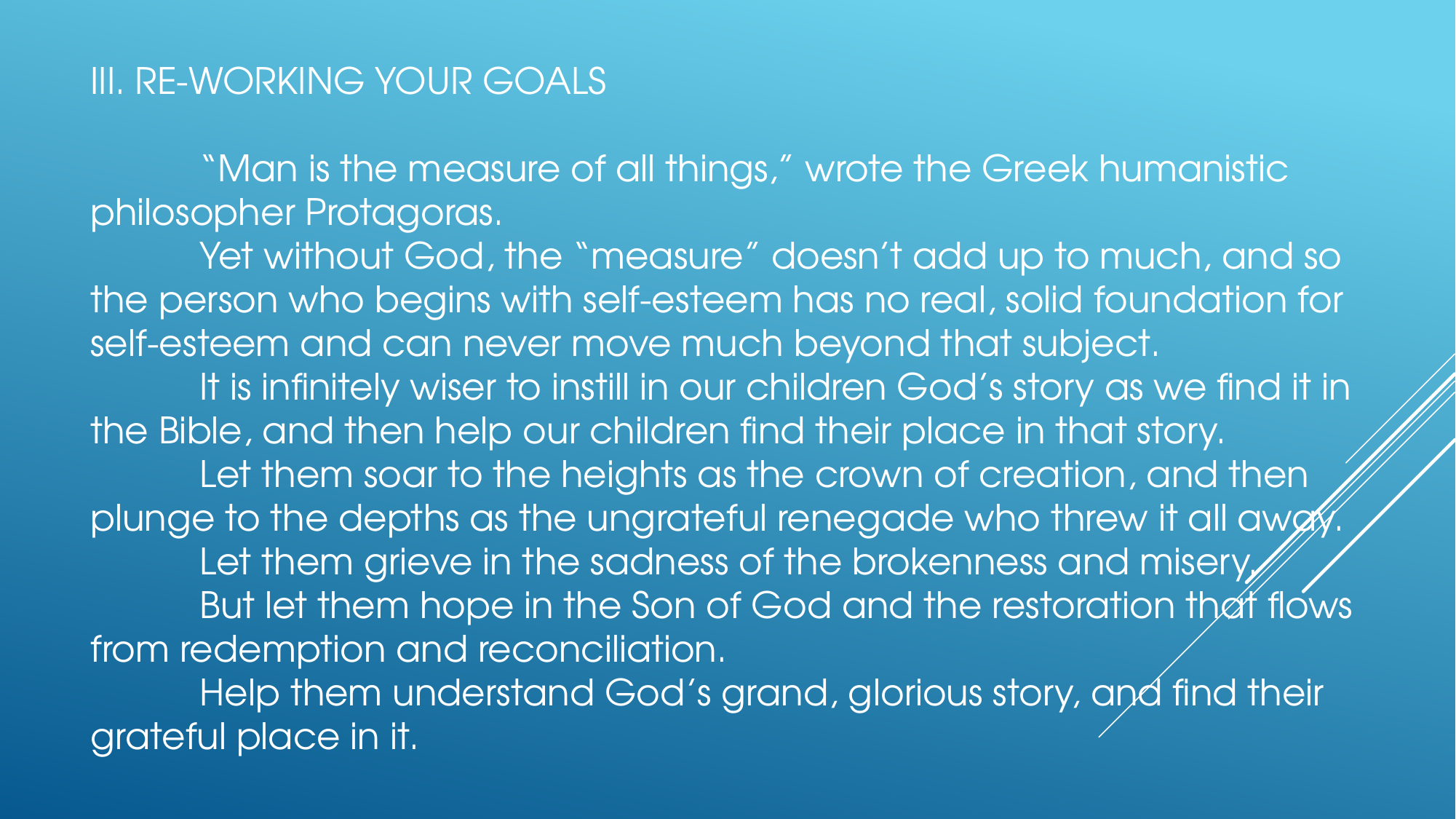

III. RE-WORKING YOUR GOALS

	“Man is the measure of all things,” wrote the Greek humanistic philosopher Protagoras.
	Yet without God, the “measure” doesn’t add up to much, and so the person who begins with self-esteem has no real, solid foundation for self-esteem and can never move much beyond that subject.
	It is infinitely wiser to instill in our children God’s story as we find it in the Bible, and then help our children find their place in that story.
	Let them soar to the heights as the crown of creation, and then plunge to the depths as the ungrateful renegade who threw it all away.
	Let them grieve in the sadness of the brokenness and misery.
	But let them hope in the Son of God and the restoration that flows from redemption and reconciliation.
	Help them understand God’s grand, glorious story, and find their grateful place in it.